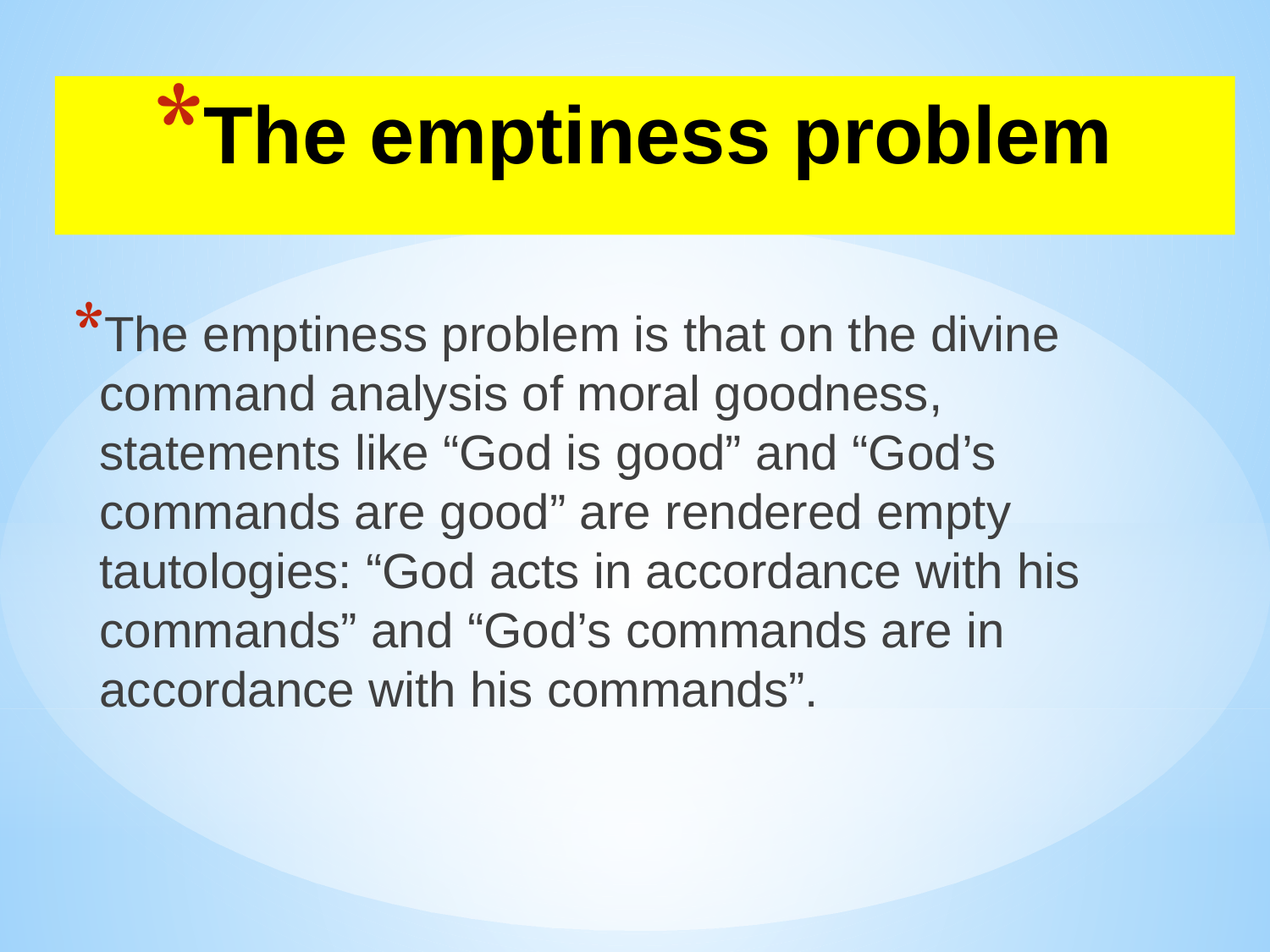

# The emptiness problem
The emptiness problem is that on the divine command analysis of moral goodness, statements like “God is good” and “God’s commands are good” are rendered empty tautologies: “God acts in accordance with his commands” and “God’s commands are in accordance with his commands”.